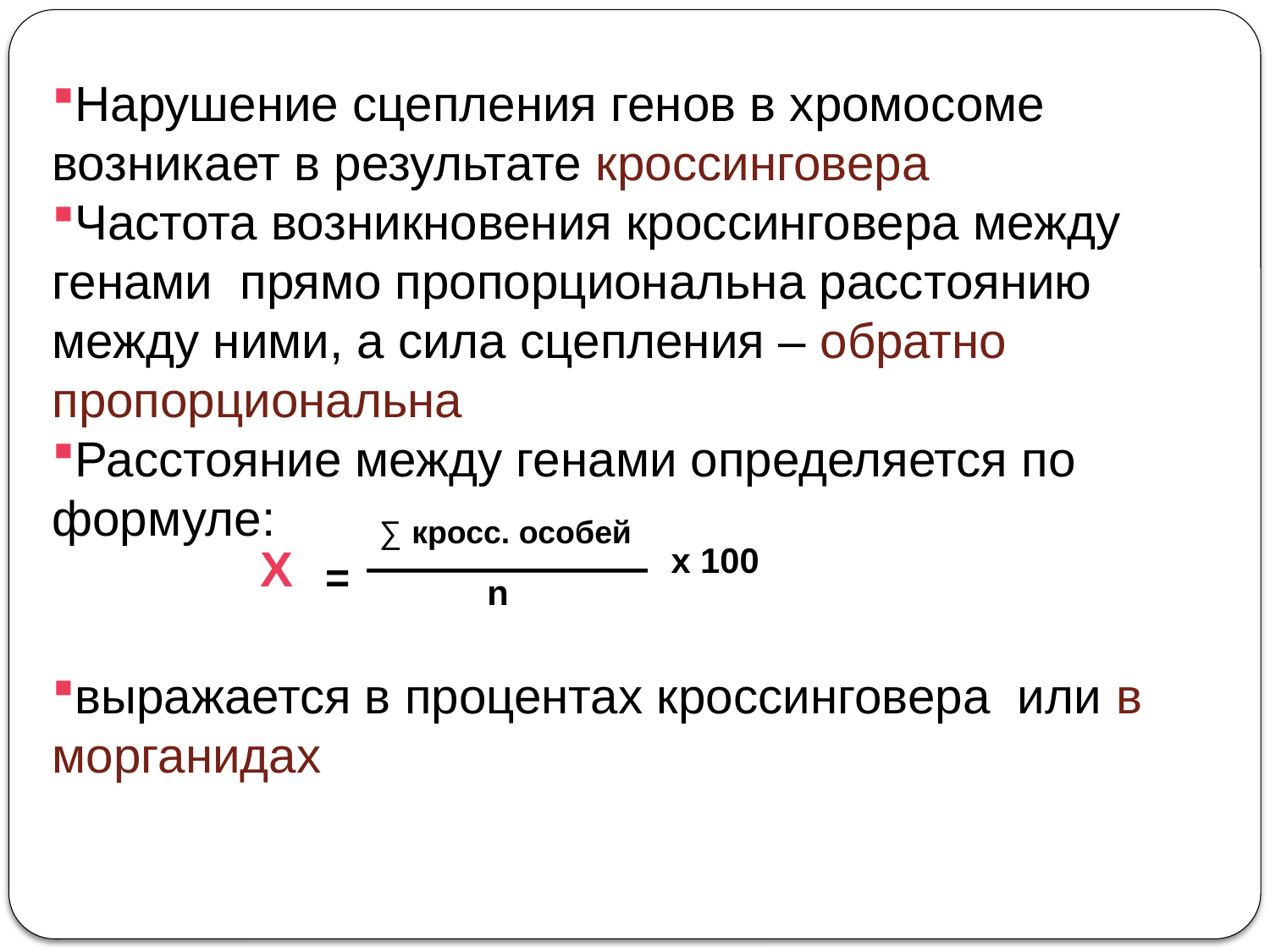

Нарушение сцепления генов в хромосоме   возникает в результате кроссинговера
Частота возникновения кроссинговера между генами  прямо пропорциональна расстоянию между ними, а сила сцепления – обратно пропорциональна
Расстояние между генами определяется по формуле:

выражается в процентах кроссинговера  или в морганидах

кросс. особей
Х
х 100
=
n

∑